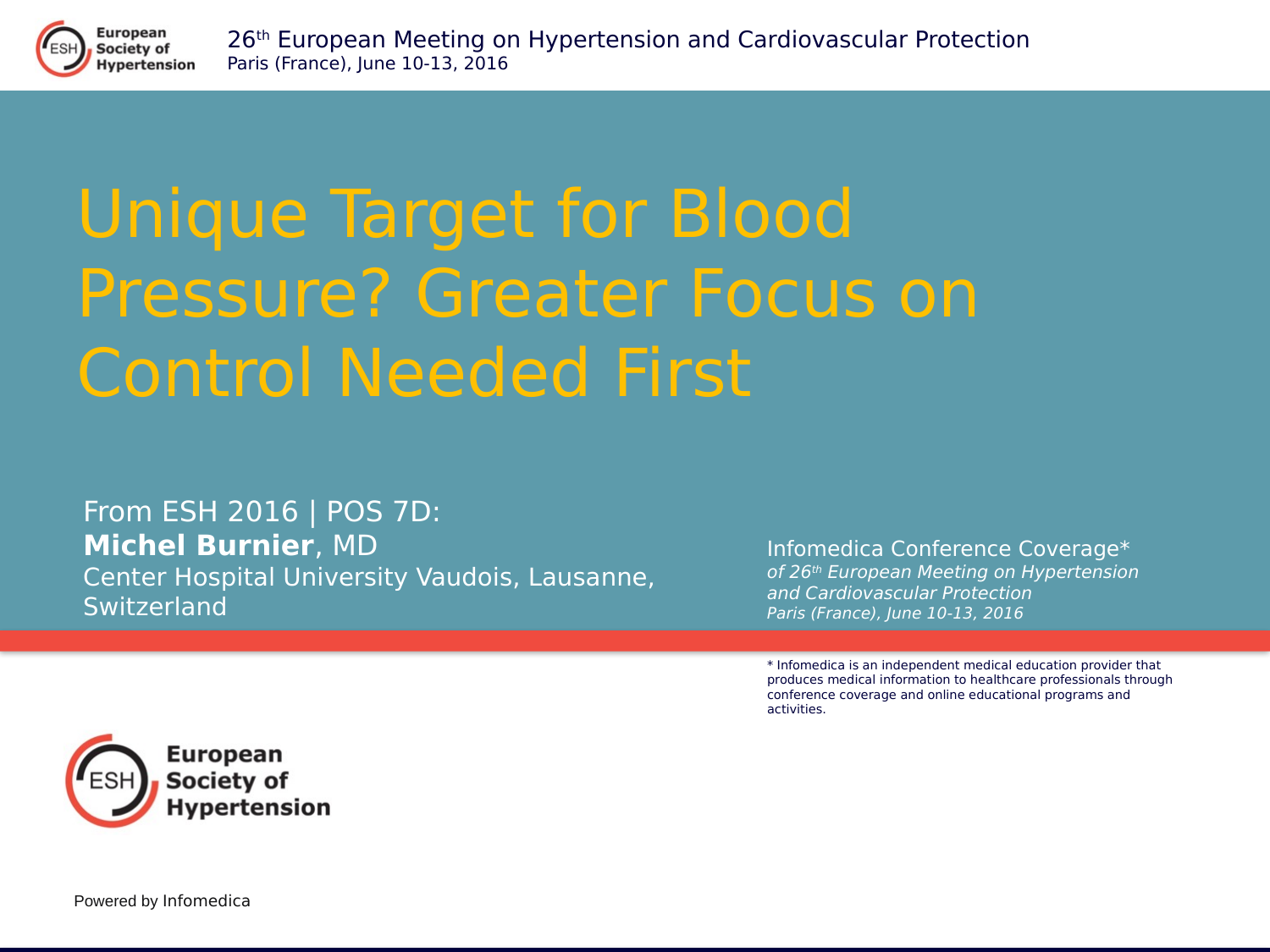

# Unique Target for Blood Pressure? Greater Focus on Control Needed First
From ESH 2016 | POS 7D:
Michel Burnier, MD
Center Hospital University Vaudois, Lausanne, Switzerland